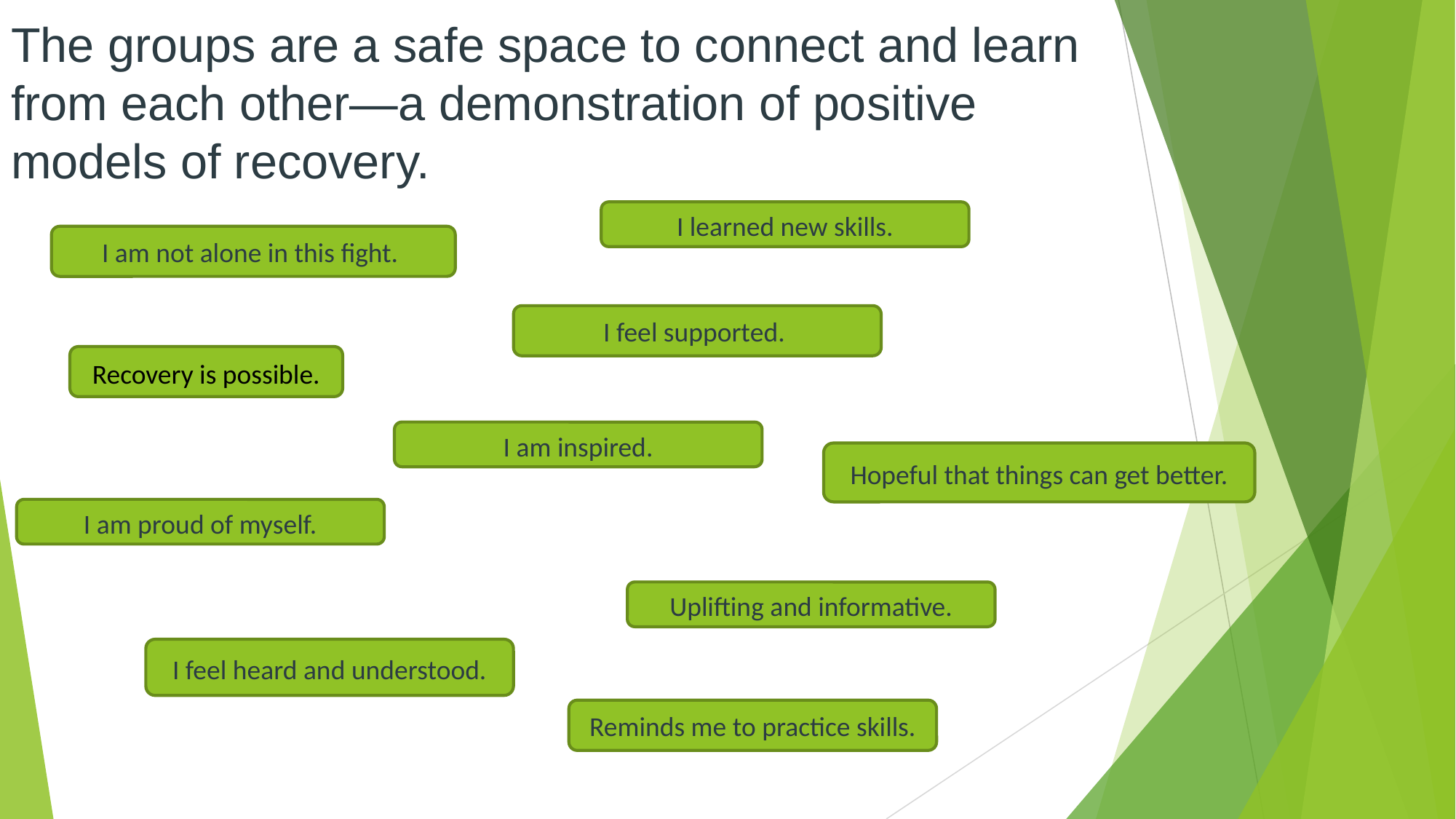

The groups are a safe space to connect and learn from each other—a demonstration of positive models of recovery.
I learned new skills.
I am not alone in this fight.
I feel supported.
Recovery is possible.
I am inspired.
Hopeful that things can get better.
I am proud of myself.
Uplifting and informative.
I feel heard and understood.
Reminds me to practice skills.